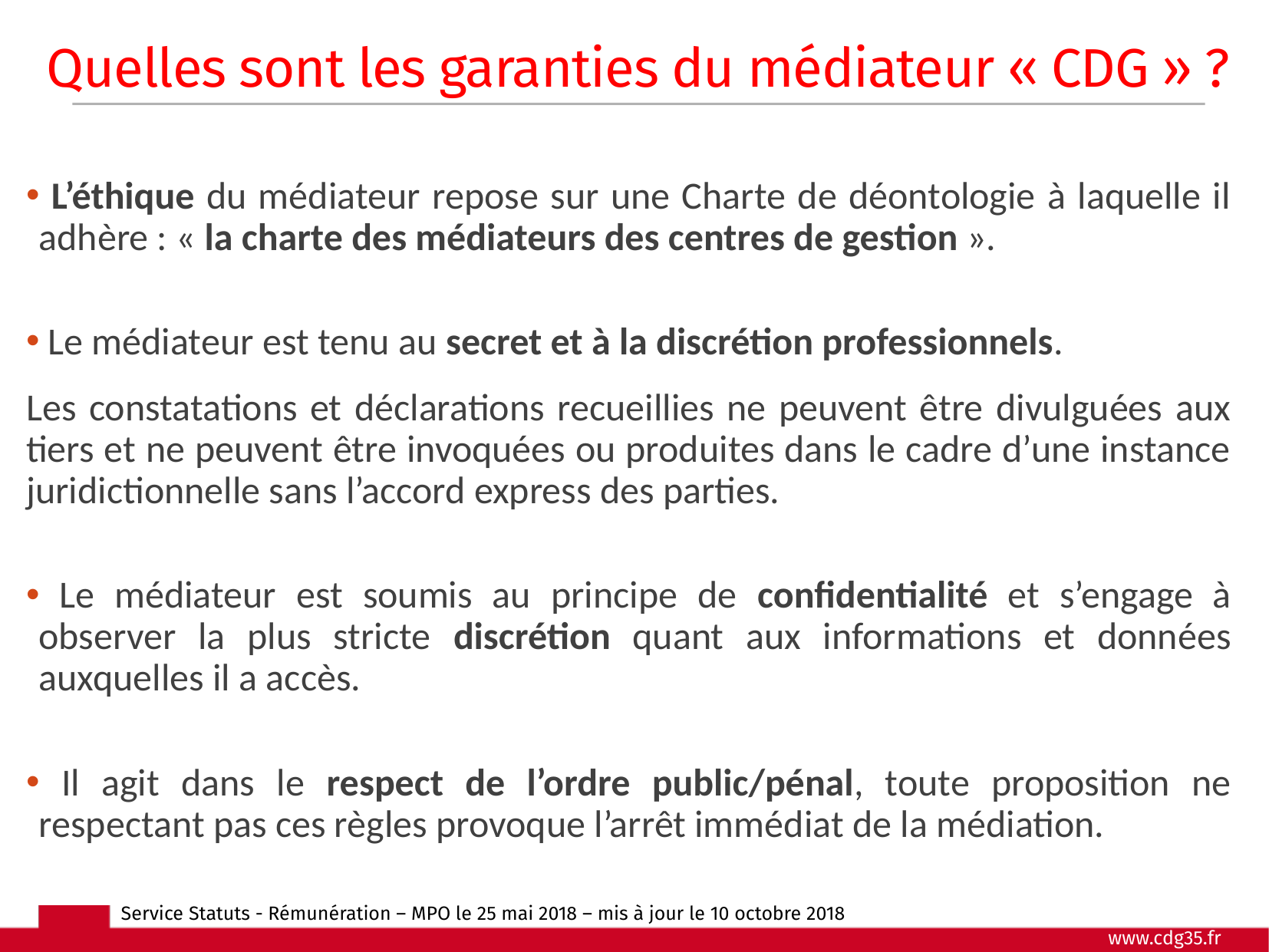

Quelles sont les garanties du médiateur « CDG » ?

 L’éthique du médiateur repose sur une Charte de déontologie à laquelle il adhère : « la charte des médiateurs des centres de gestion ».

 Le médiateur est tenu au secret et à la discrétion professionnels.
Les constatations et déclarations recueillies ne peuvent être divulguées aux tiers et ne peuvent être invoquées ou produites dans le cadre d’une instance juridictionnelle sans l’accord express des parties.

 Le médiateur est soumis au principe de confidentialité et s’engage à observer la plus stricte discrétion quant aux informations et données auxquelles il a accès.

 Il agit dans le respect de l’ordre public/pénal, toute proposition ne respectant pas ces règles provoque l’arrêt immédiat de la médiation.
Service Statuts - Rémunération – MPO le 25 mai 2018 – mis à jour le 10 octobre 2018